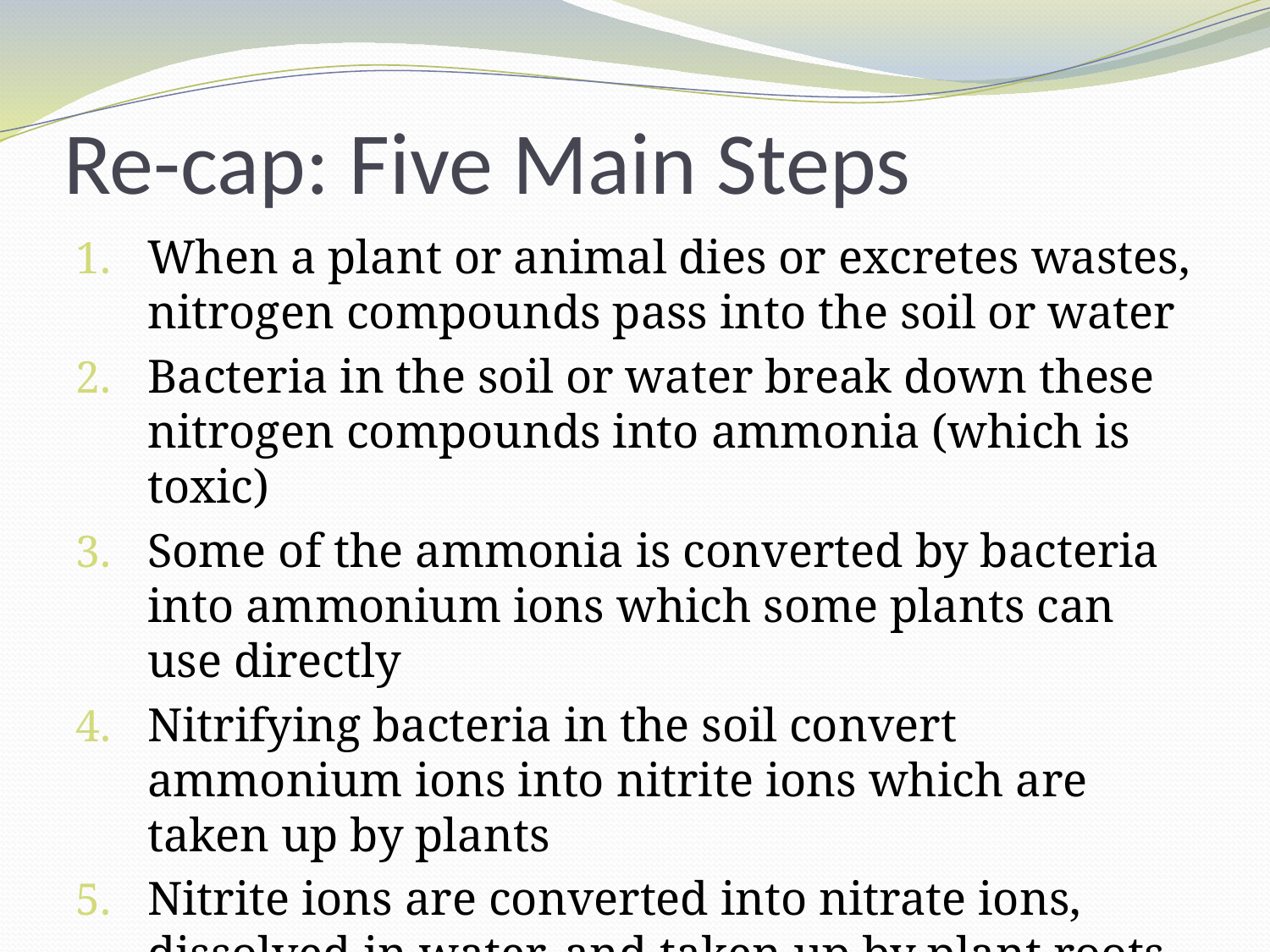

# Re-cap: Five Main Steps
When a plant or animal dies or excretes wastes, nitrogen compounds pass into the soil or water
Bacteria in the soil or water break down these nitrogen compounds into ammonia (which is toxic)
Some of the ammonia is converted by bacteria into ammonium ions which some plants can use directly
Nitrifying bacteria in the soil convert ammonium ions into nitrite ions which are taken up by plants
Nitrite ions are converted into nitrate ions, dissolved in water, and taken up by plant roots.